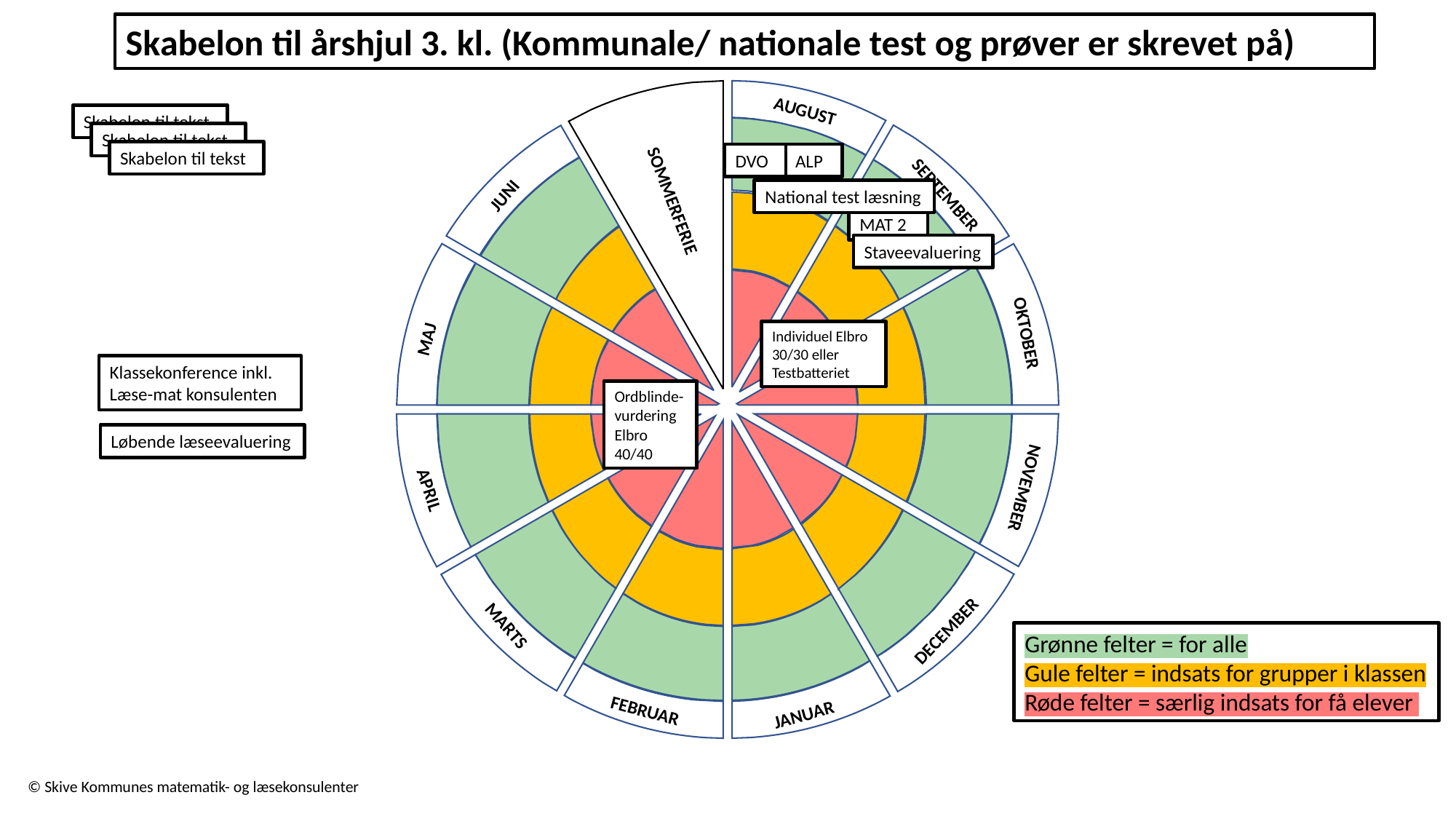

Skabelon til årshjul 3. kl. (Kommunale/ nationale test og prøver er skrevet på)

AUGUST
Skabelon til tekst

Skabelon til tekst

Skabelon til tekst
ALP
DVO

JUNI
SEPTEMBER
National test læsning
SOMMERFERIE

MAT 2

Staveevaluering

OKTOBER
Individuel Elbro 30/30 eller Testbatteriet
MAJ

Klassekonference inkl. Læse-mat konsulenten

Ordblinde-
vurdering Elbro 40/40

Løbende læseevaluering

NOVEMBER
APRIL

MARTS

DECEMBER

Grønne felter = for alle
Gule felter = indsats for grupper i klassen
Røde felter = særlig indsats for få elever

FEBRUAR
JANUAR
© Skive Kommunes matematik- og læsekonsulenter